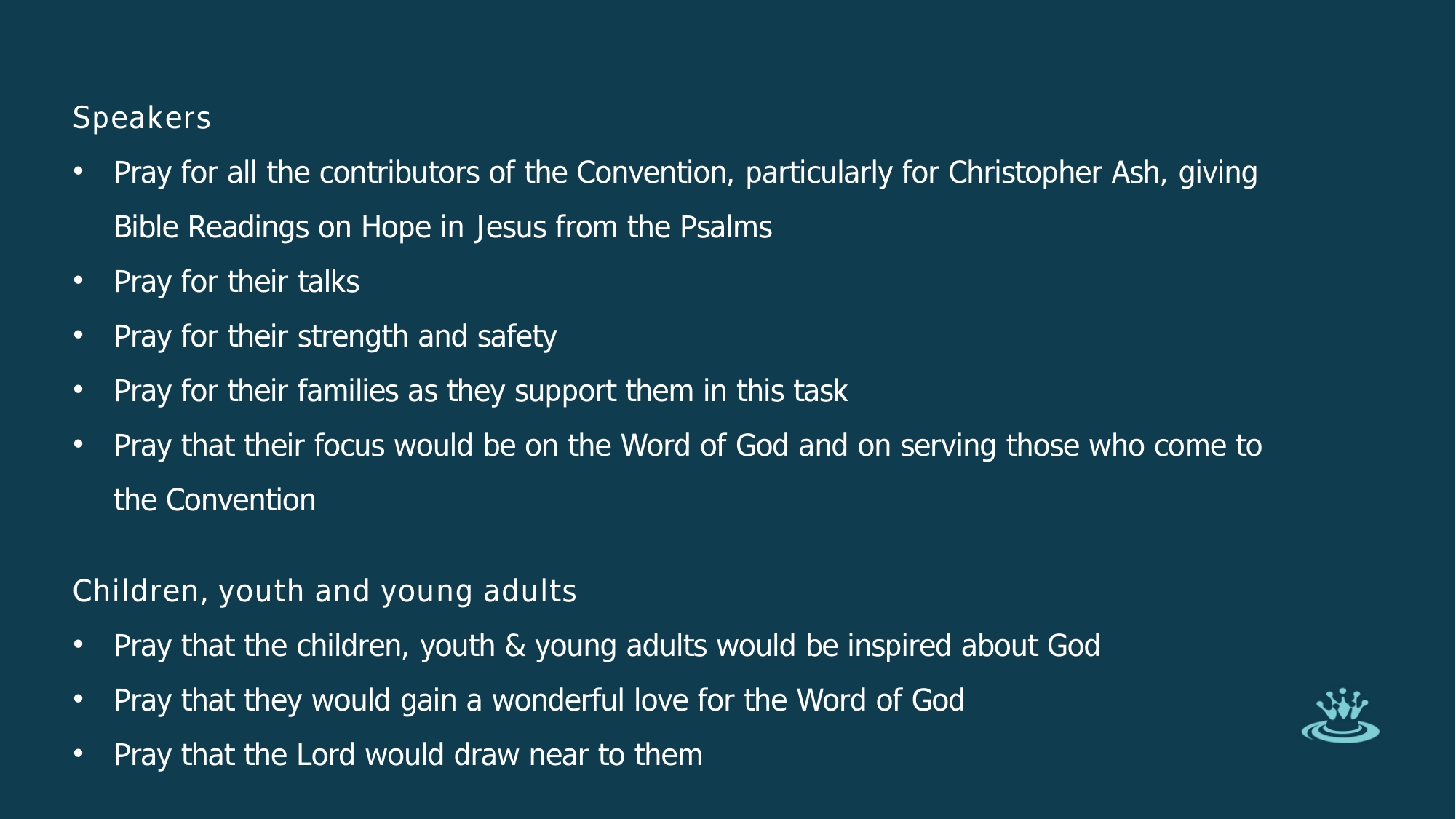

Speakers
Pray for all the contributors of the Convention, particularly for Christopher Ash, giving Bible Readings on Hope in Jesus from the Psalms
Pray for their talks
Pray for their strength and safety
Pray for their families as they support them in this task
Pray that their focus would be on the Word of God and on serving those who come to the Convention

Children, youth and young adults
Pray that the children, youth & young adults would be inspired about God
Pray that they would gain a wonderful love for the Word of God
Pray that the Lord would draw near to them